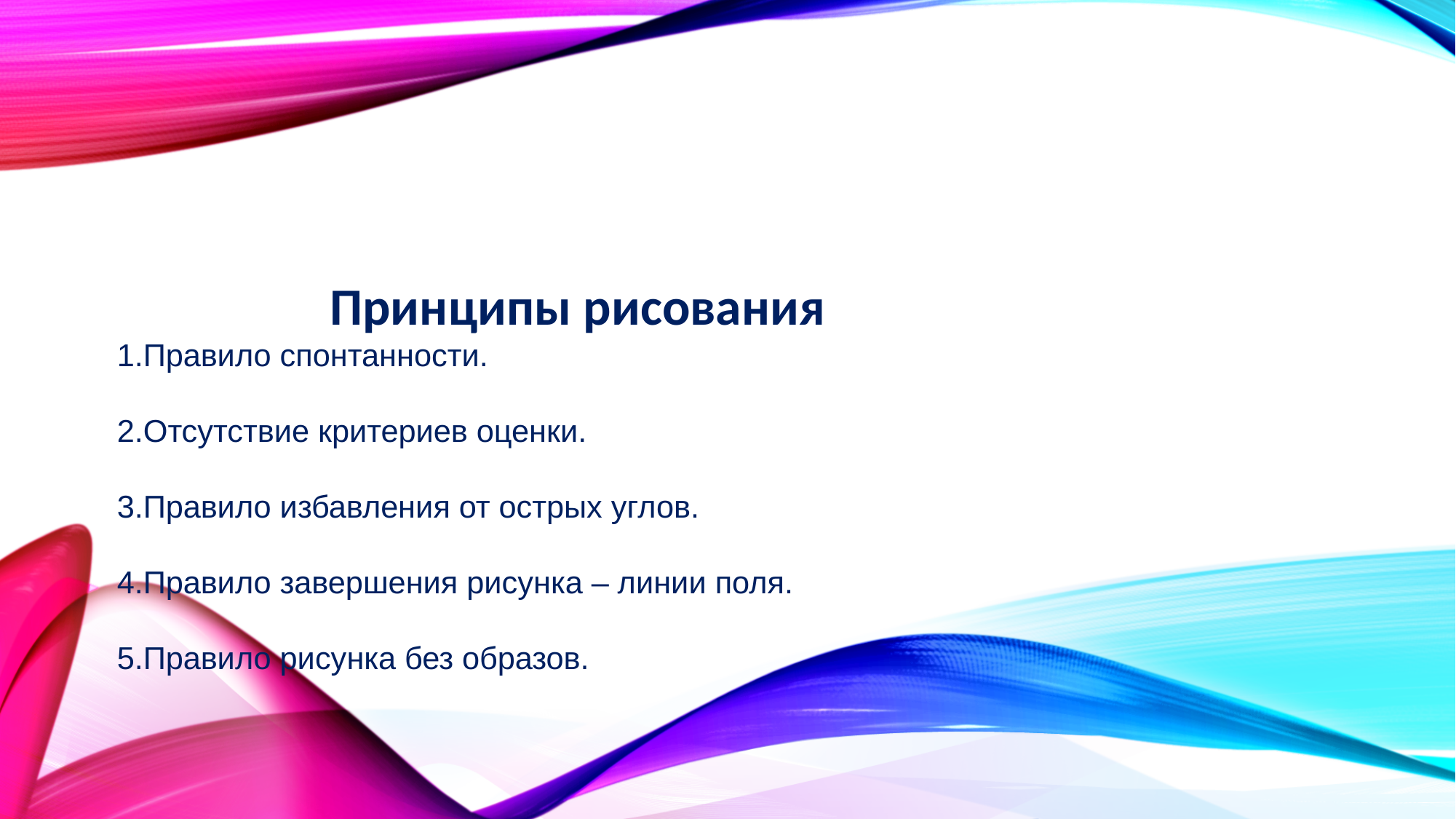

# Принципы рисования 1.Правило спонтанности. 2.Отсутствие критериев оценки. 3.Правило избавления от острых углов. 4.Правило завершения рисунка – линии поля. 5.Правило рисунка без образов.